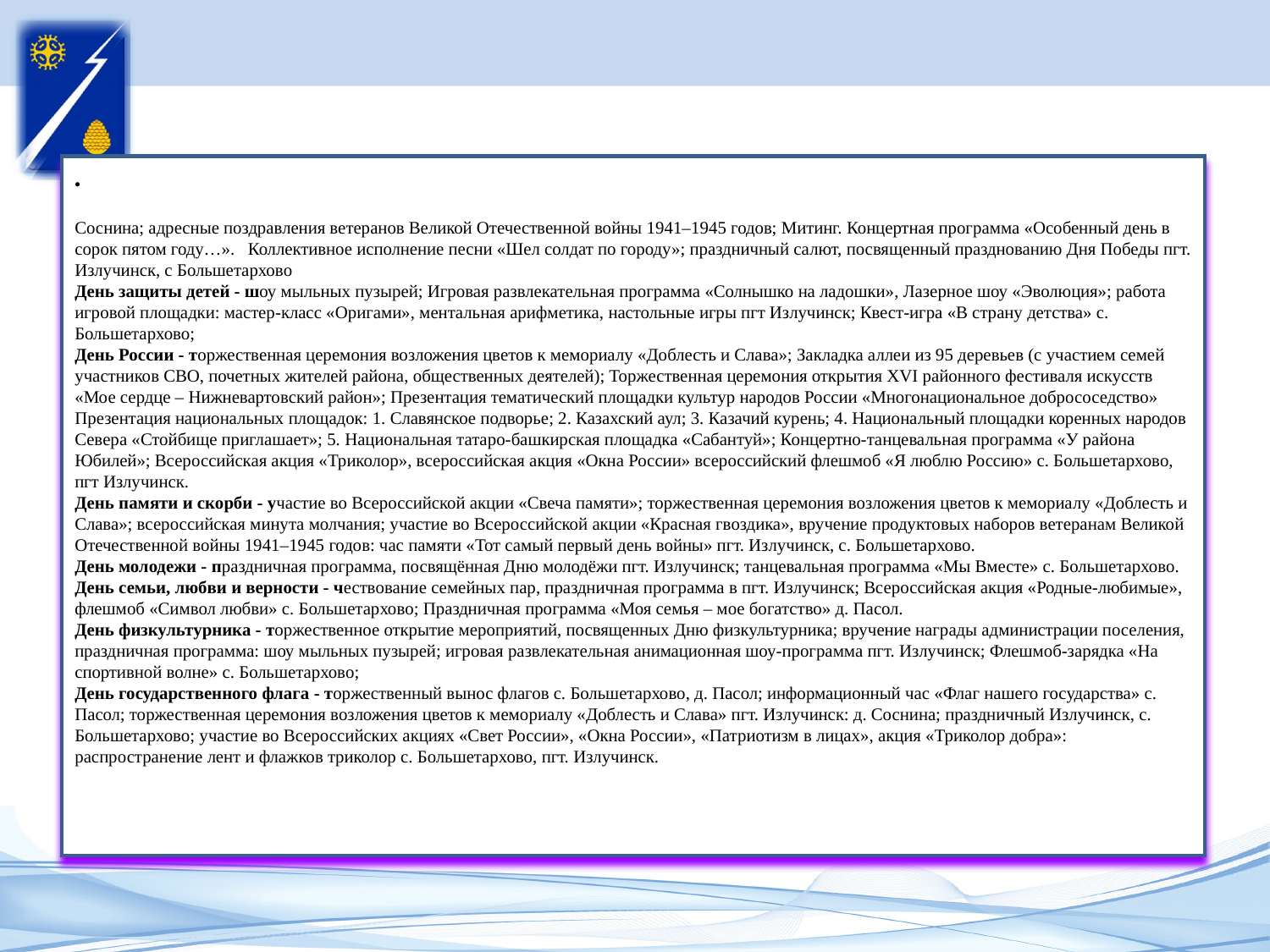

#

Соснина; адресные поздравления ветеранов Великой Отечественной войны 1941–1945 годов; Митинг. Концертная программа «Особенный день в сорок пятом году…».   Коллективное исполнение песни «Шел солдат по городу»; праздничный салют, посвященный празднованию Дня Победы пгт. Излучинск, с Большетархово
День защиты детей - шоу мыльных пузырей; Игровая развлекательная программа «Солнышко на ладошки», Лазерное шоу «Эволюция»; работа игровой площадки: мастер-класс «Оригами», ментальная арифметика, настольные игры пгт Излучинск; Квест-игра «В страну детства» с. Большетархово;
День России - торжественная церемония возложения цветов к мемориалу «Доблесть и Слава»; Закладка аллеи из 95 деревьев (с участием семей участников СВО, почетных жителей района, общественных деятелей); Торжественная церемония открытия ХVI районного фестиваля искусств «Мое сердце – Нижневартовский район»; Презентация тематический площадки культур народов России «Многонациональное добрососедство»
Презентация национальных площадок: 1. Славянское подворье; 2. Казахский аул; 3. Казачий курень; 4. Национальный площадки коренных народов Севера «Стойбище приглашает»; 5. Национальная татаро-башкирская площадка «Сабантуй»; Концертно-танцевальная программа «У района Юбилей»; Всероссийская акция «Триколор», всероссийская акция «Окна России» всероссийский флешмоб «Я люблю Россию» с. Большетархово, пгт Излучинск.
День памяти и скорби - участие во Всероссийской акции «Свеча памяти»; торжественная церемония возложения цветов к мемориалу «Доблесть и Слава»; всероссийская минута молчания; участие во Всероссийской акции «Красная гвоздика», вручение продуктовых наборов ветеранам Великой Отечественной войны 1941–1945 годов: час памяти «Тот самый первый день войны» пгт. Излучинск, с. Большетархово.
День молодежи - праздничная программа, посвящённая Дню молодёжи пгт. Излучинск; танцевальная программа «Мы Вместе» с. Большетархово.
День семьи, любви и верности - чествование семейных пар, праздничная программа в пгт. Излучинск; Всероссийская акция «Родные-любимые», флешмоб «Символ любви» с. Большетархово; Праздничная программа «Моя семья – мое богатство» д. Пасол.
День физкультурника - торжественное открытие мероприятий, посвященных Дню физкультурника; вручение награды администрации поселения, праздничная программа: шоу мыльных пузырей; игровая развлекательная анимационная шоу-программа пгт. Излучинск; Флешмоб-зарядка «На спортивной волне» с. Большетархово;
День государственного флага - торжественный вынос флагов с. Большетархово, д. Пасол; информационный час «Флаг нашего государства» с. Пасол; торжественная церемония возложения цветов к мемориалу «Доблесть и Слава» пгт. Излучинск: д. Соснина; праздничный Излучинск, с. Большетархово; участие во Всероссийских акциях «Свет России», «Окна России», «Патриотизм в лицах», акция «Триколор добра»: распространение лент и флажков триколор с. Большетархово, пгт. Излучинск.